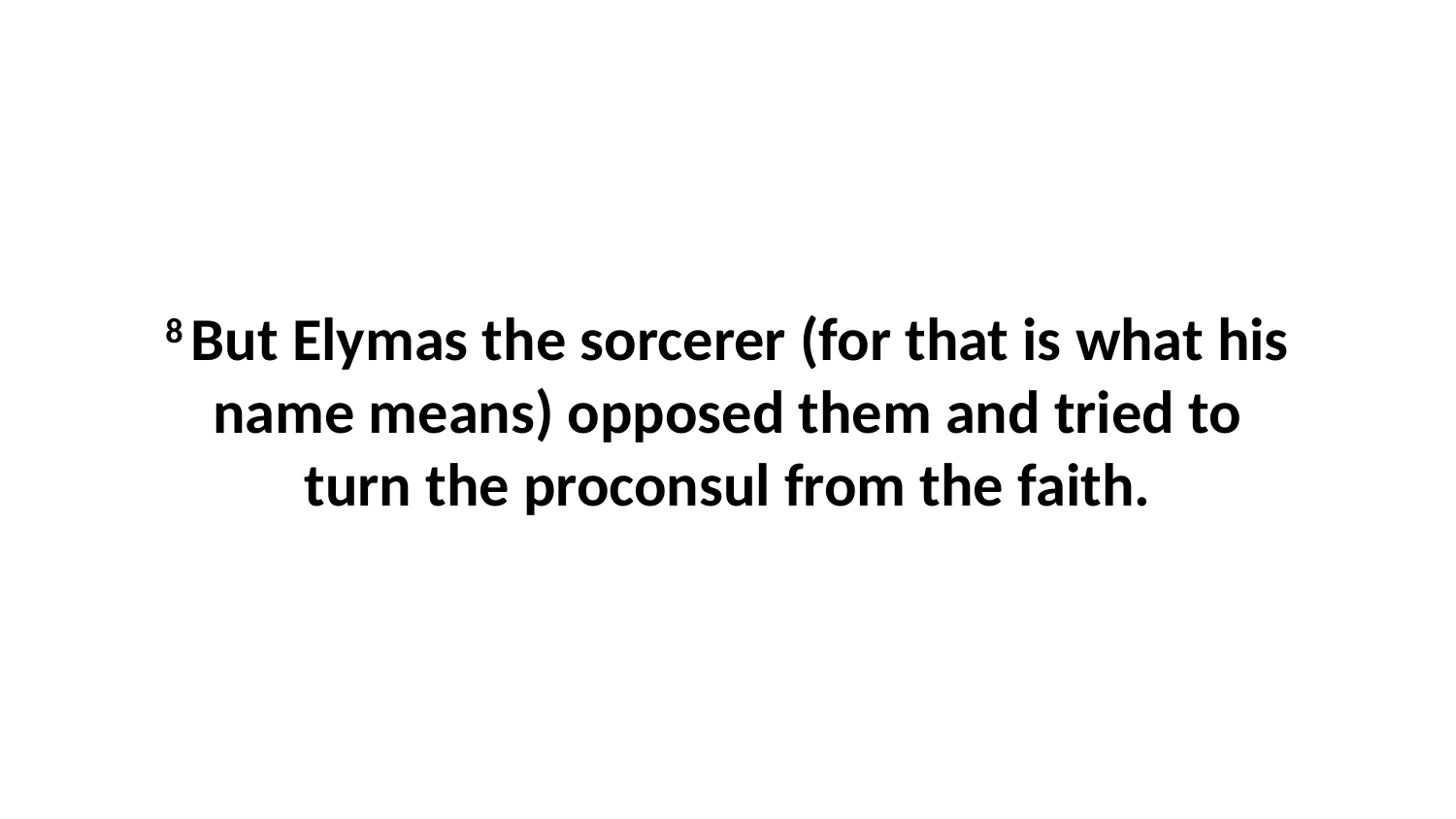

8 But Elymas the sorcerer (for that is what his name means) opposed them and tried to turn the proconsul from the faith.